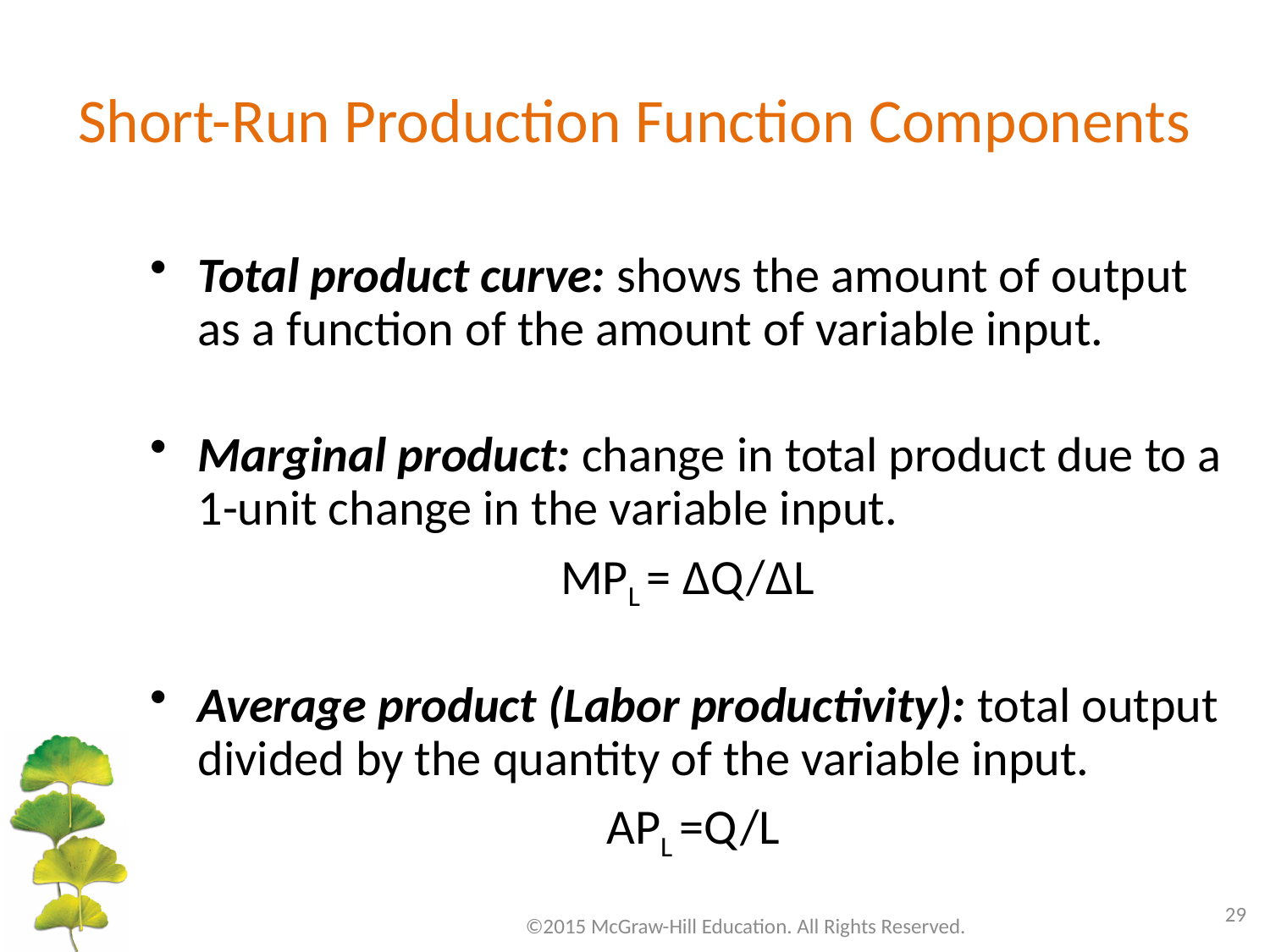

# Short-Run Production Function Components
Total product curve: shows the amount of output as a function of the amount of variable input.

Marginal product: change in total product due to a 1-unit change in the variable input.
MPL = ΔQ/ΔL

Average product (Labor productivity): total output divided by the quantity of the variable input.
APL =Q/L
29
©2015 McGraw-Hill Education. All Rights Reserved.